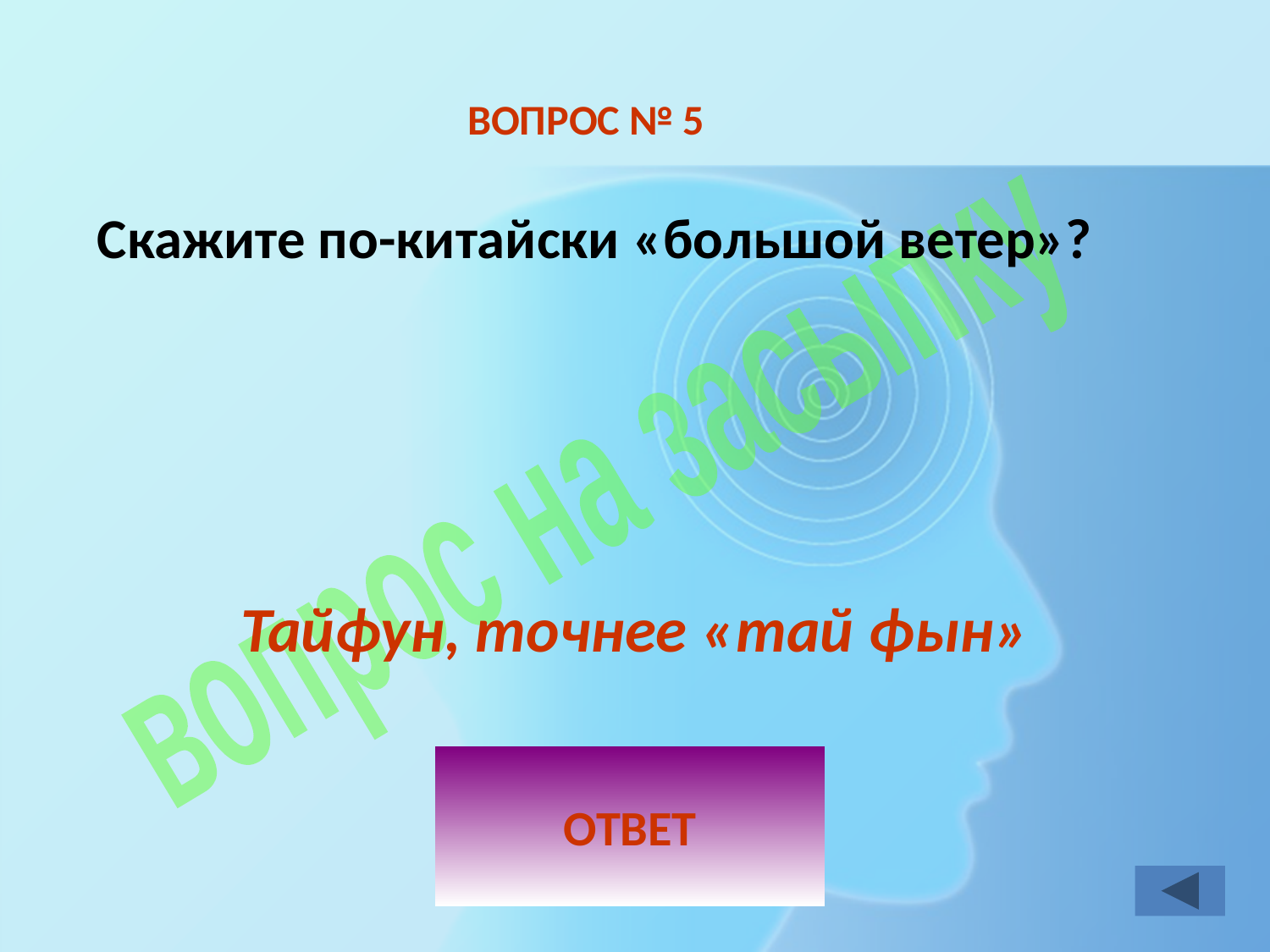

ВОПРОС № 5
Скажите по-китайски «большой ветер»?
вопрос на засыпку
Тайфун, точнее «тай фын»
ОТВЕТ